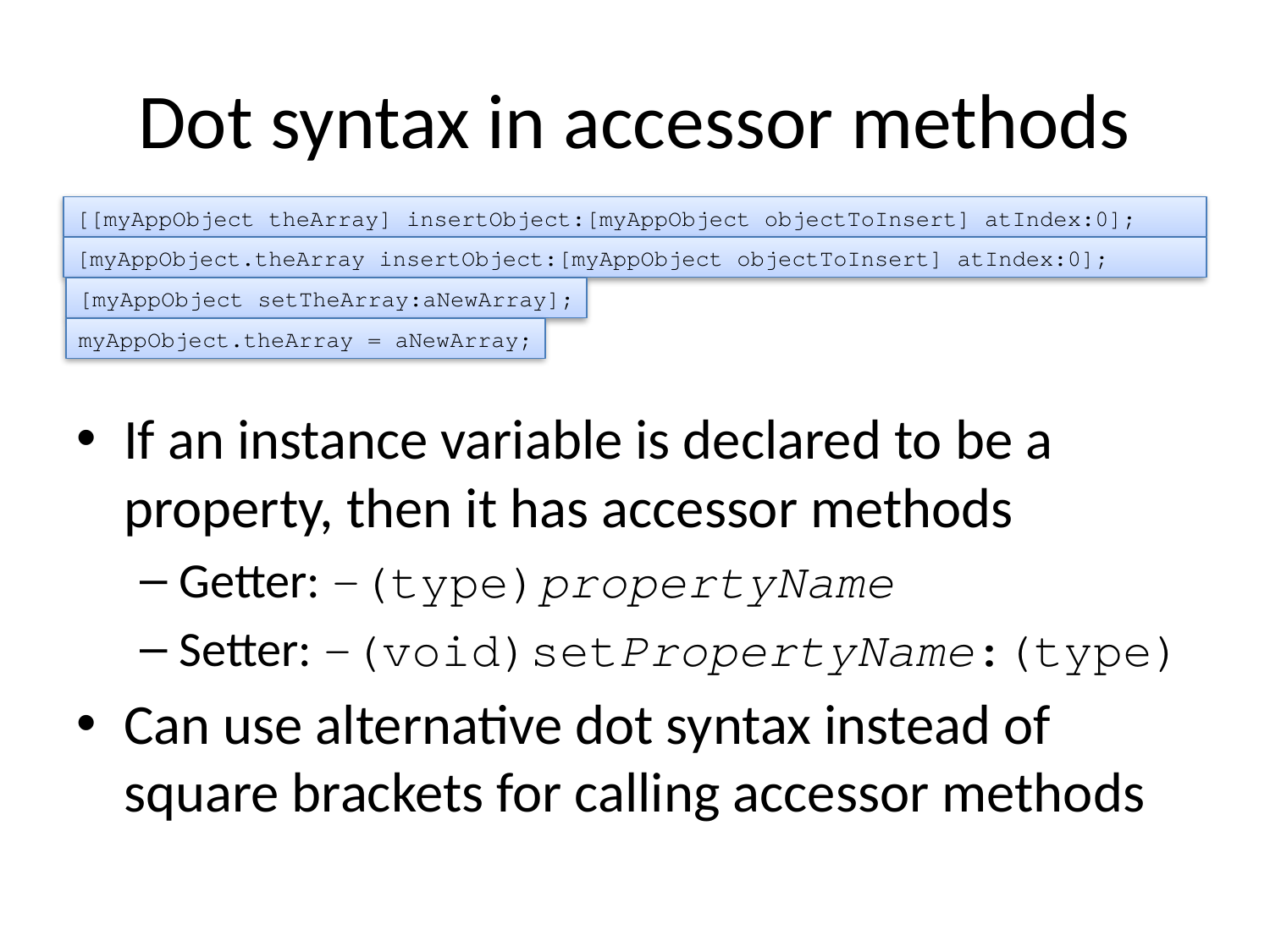

# Dot syntax in accessor methods
[[myAppObject theArray] insertObject:[myAppObject objectToInsert] atIndex:0];
[myAppObject.theArray insertObject:[myAppObject objectToInsert] atIndex:0];
[myAppObject setTheArray:aNewArray];
myAppObject.theArray = aNewArray;
If an instance variable is declared to be a property, then it has accessor methods
Getter: -(type)propertyName
Setter: -(void)setPropertyName:(type)
Can use alternative dot syntax instead of square brackets for calling accessor methods